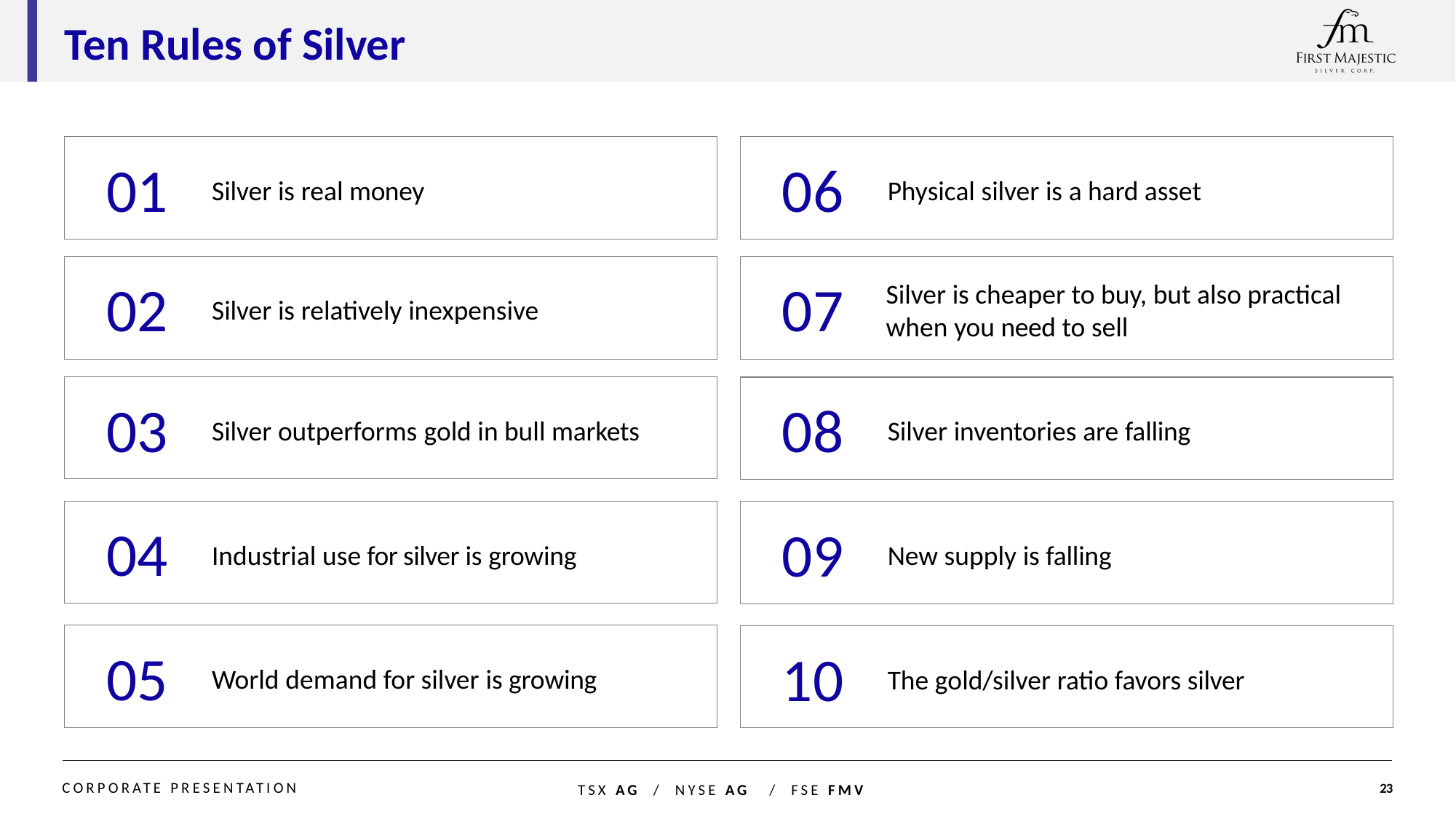

Ten Rules of Silver

01
06
Silver is real money
Physical silver is a hard asset

02
07
Silver is cheaper to buy, but also practical when you need to sell
Silver is relatively inexpensive

03
08
Silver outperforms gold in bull markets
Silver inventories are falling

04
09
Industrial use for silver is growing
New supply is falling

05
10
World demand for silver is growing
The gold/silver ratio favors silver
23